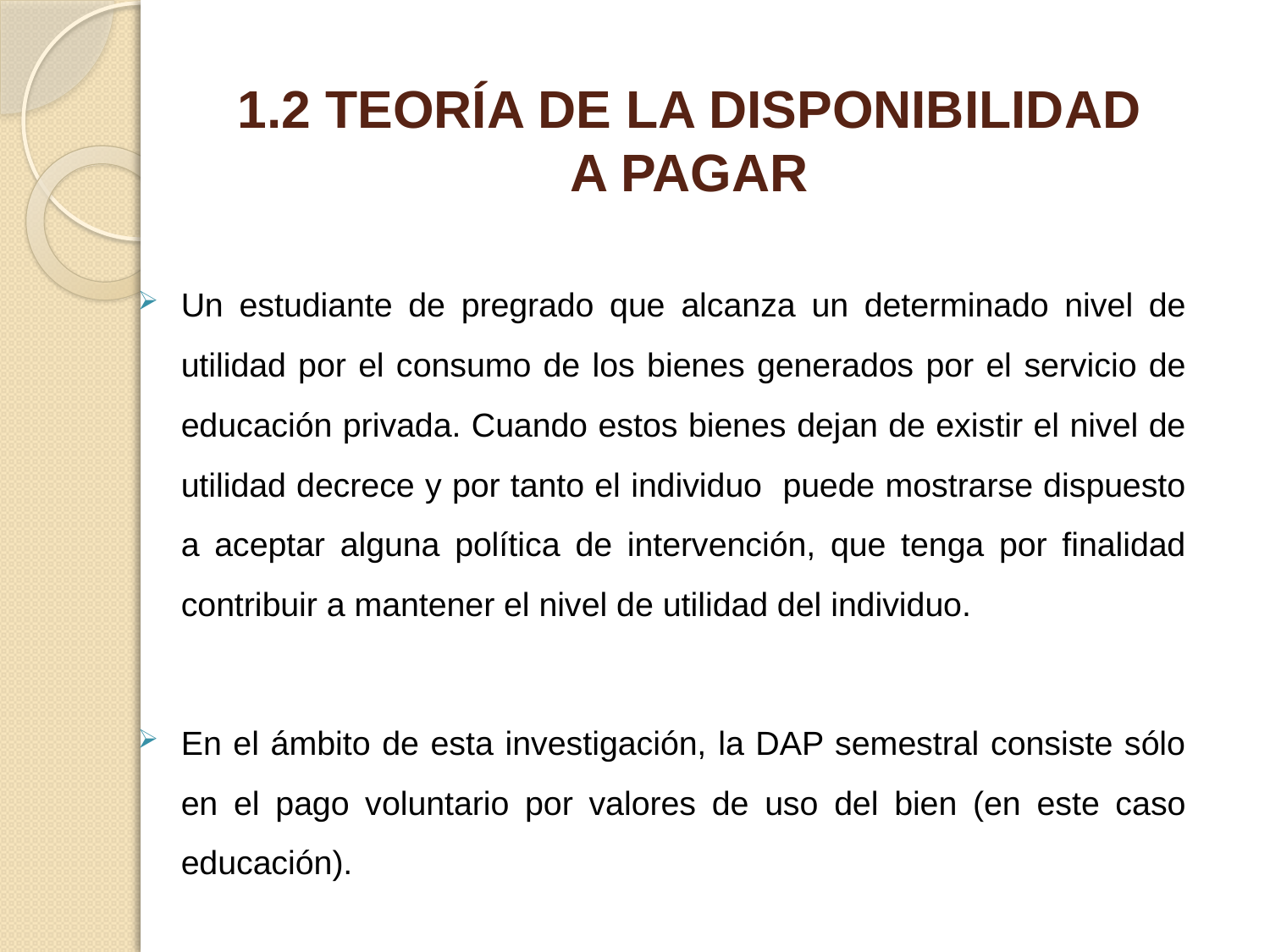

1.2 TEORÍA DE LA DISPONIBILIDAD A PAGAR

Un estudiante de pregrado que alcanza un determinado nivel de utilidad por el consumo de los bienes generados por el servicio de educación privada. Cuando estos bienes dejan de existir el nivel de utilidad decrece y por tanto el individuo  puede mostrarse dispuesto a aceptar alguna política de intervención, que tenga por finalidad contribuir a mantener el nivel de utilidad del individuo.

En el ámbito de esta investigación, la DAP semestral consiste sólo en el pago voluntario por valores de uso del bien (en este caso educación).